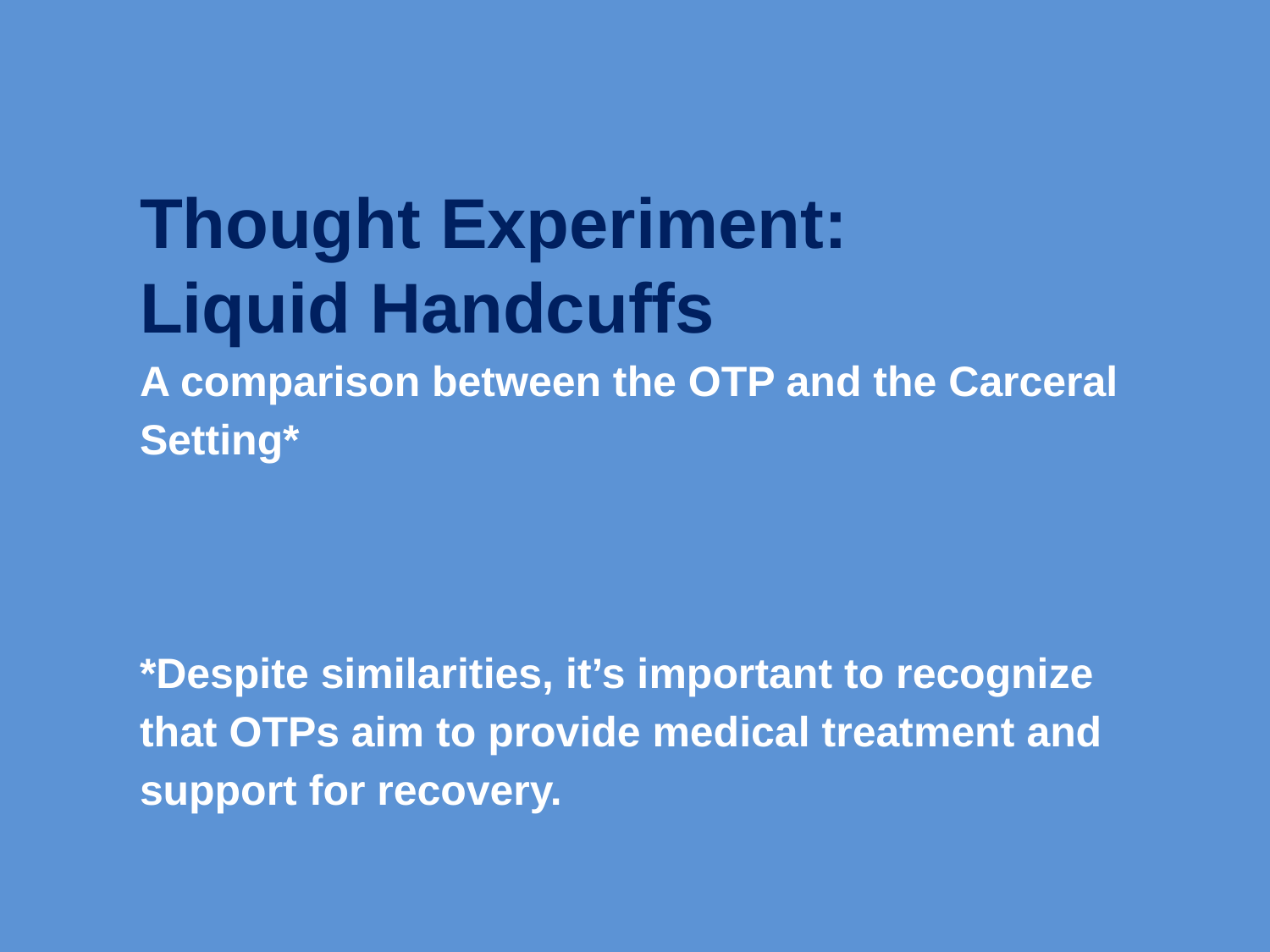

Thought Experiment:
Liquid Handcuffs
A comparison between the OTP and the Carceral Setting*
*Despite similarities, it’s important to recognize that OTPs aim to provide medical treatment and support for recovery.